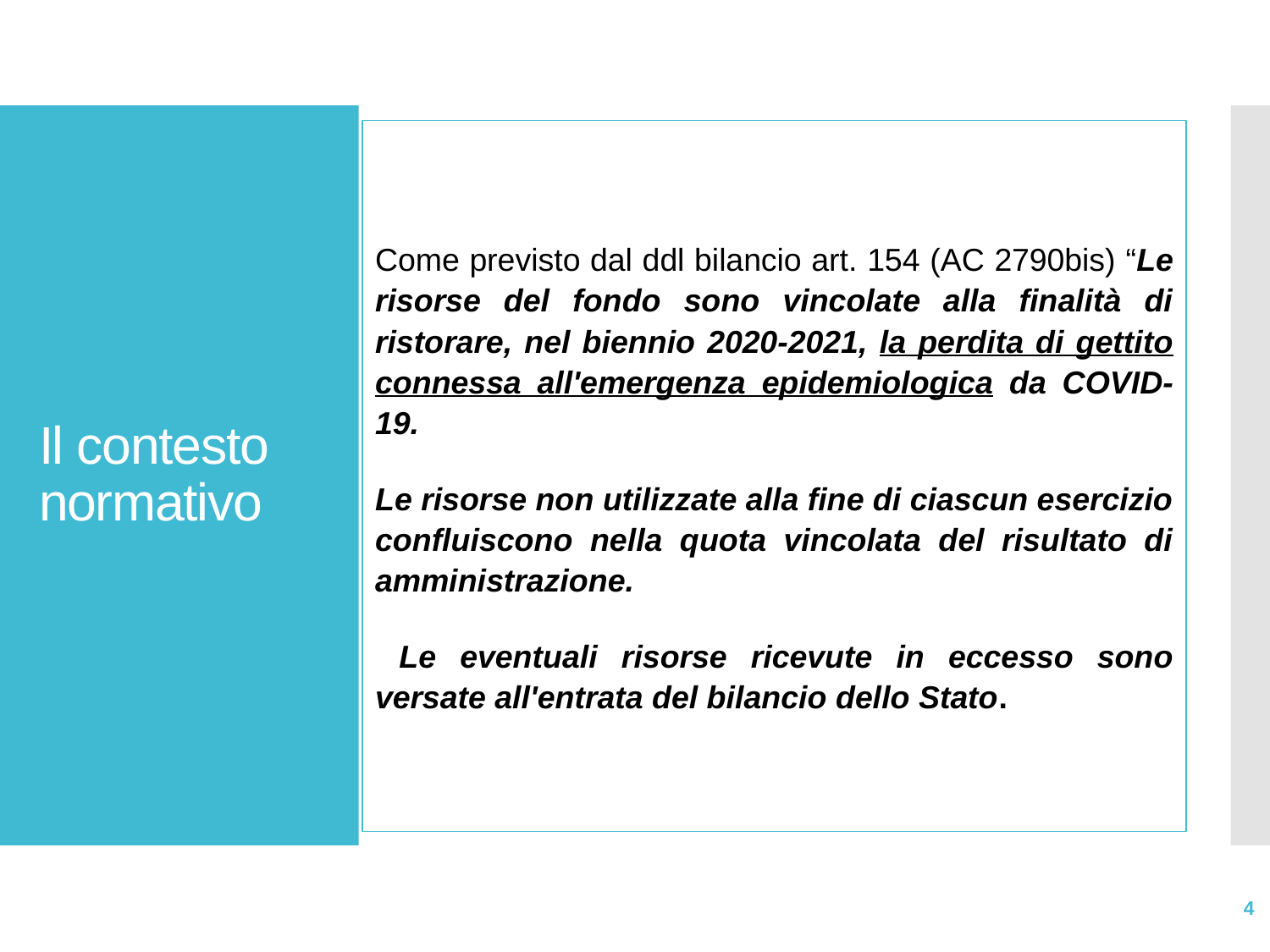

Come previsto dal ddl bilancio art. 154 (AC 2790bis) “Le risorse del fondo sono vincolate alla finalità di ristorare, nel biennio 2020-2021, la perdita di gettito connessa all'emergenza epidemiologica da COVID- 19.
Le risorse non utilizzate alla fine di ciascun esercizio confluiscono nella quota vincolata del risultato di amministrazione.
 Le eventuali risorse ricevute in eccesso sono versate all'entrata del bilancio dello Stato.
# Il contesto normativo
4